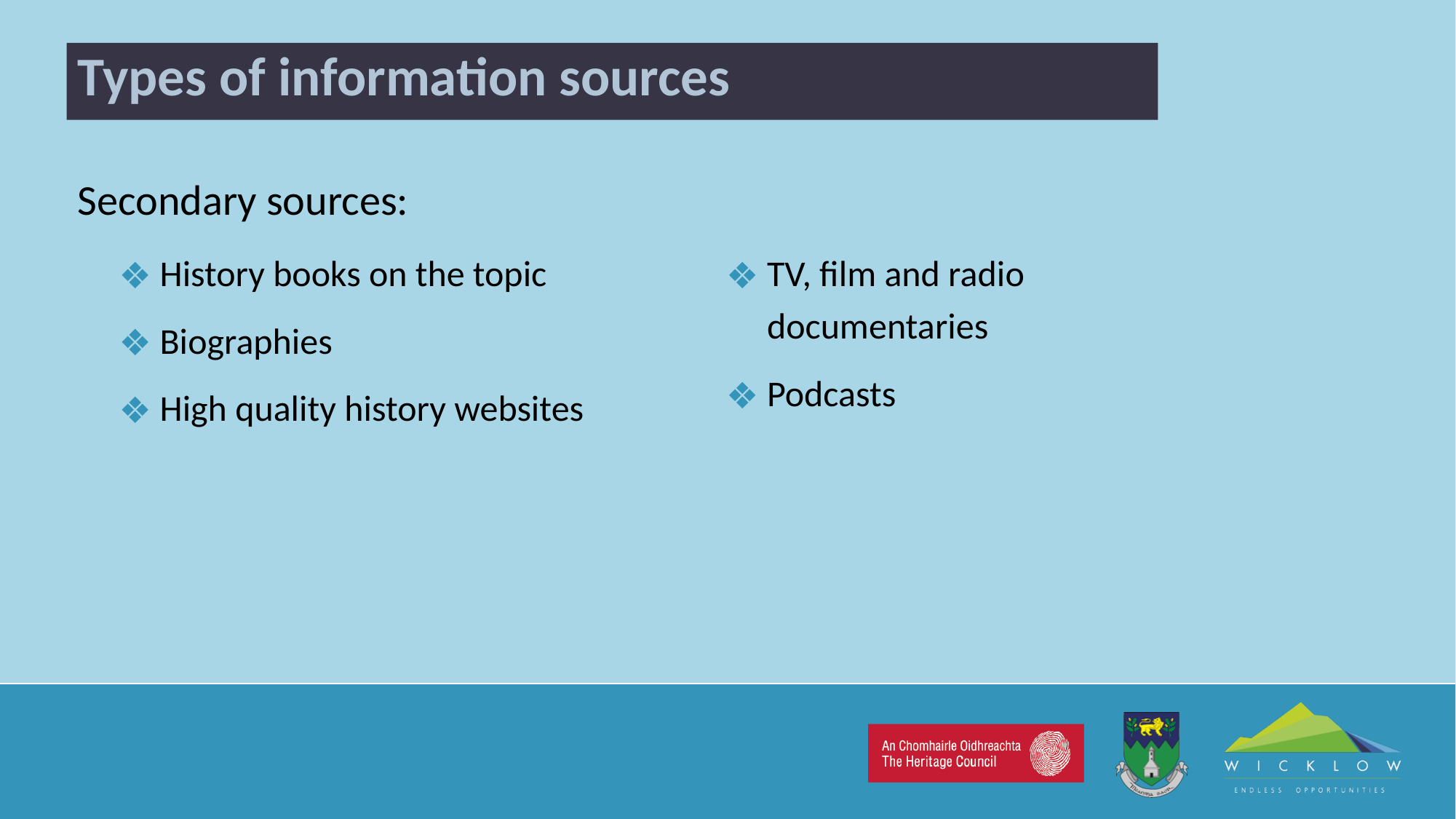

# Types of information sources
Secondary sources:
History books on the topic
Biographies
High quality history websites
TV, film and radio documentaries
Podcasts